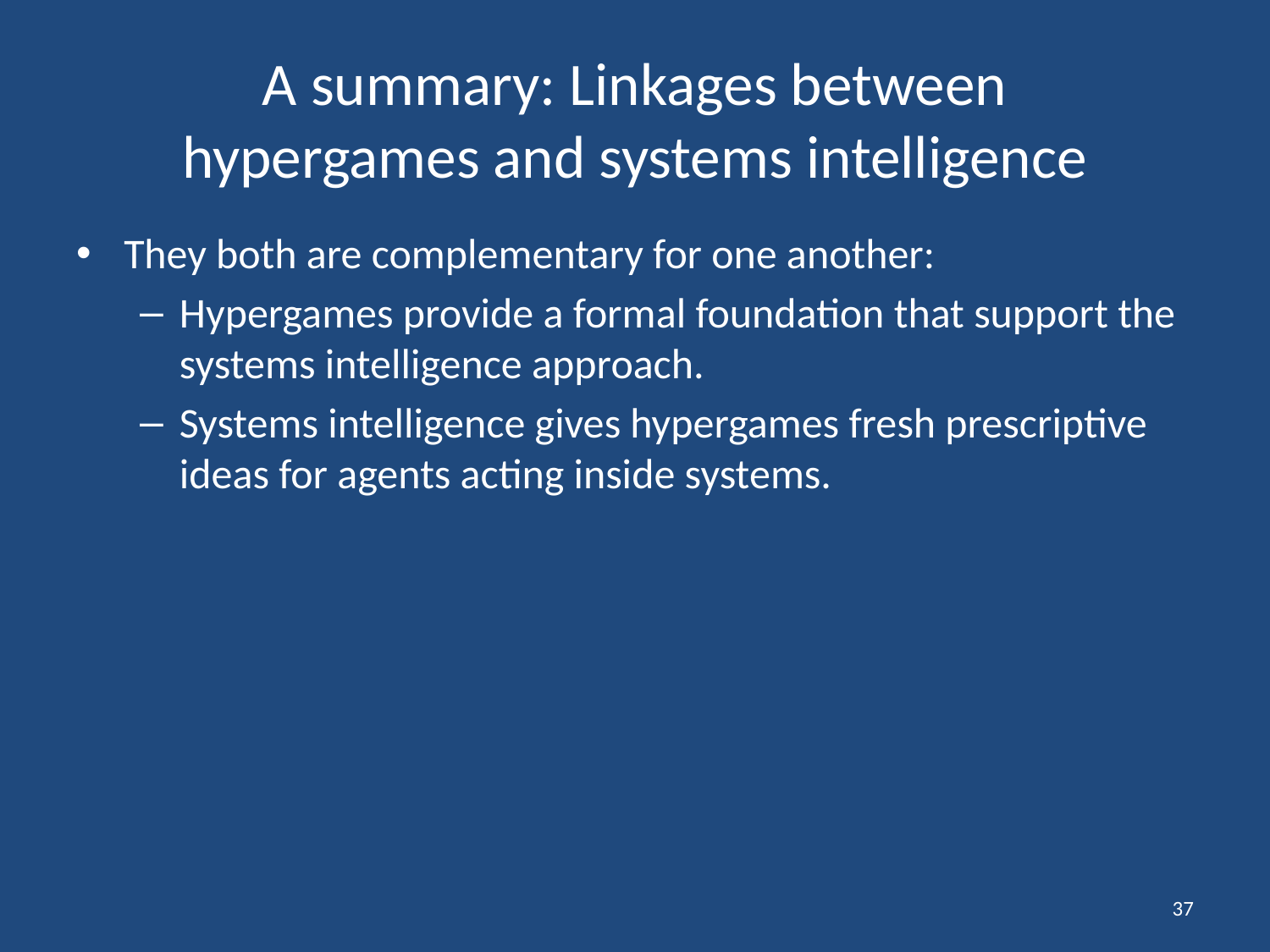

# A summary: Linkages between hypergames and systems intelligence
They both are complementary for one another:
Hypergames provide a formal foundation that support the systems intelligence approach.
Systems intelligence gives hypergames fresh prescriptive ideas for agents acting inside systems.
37